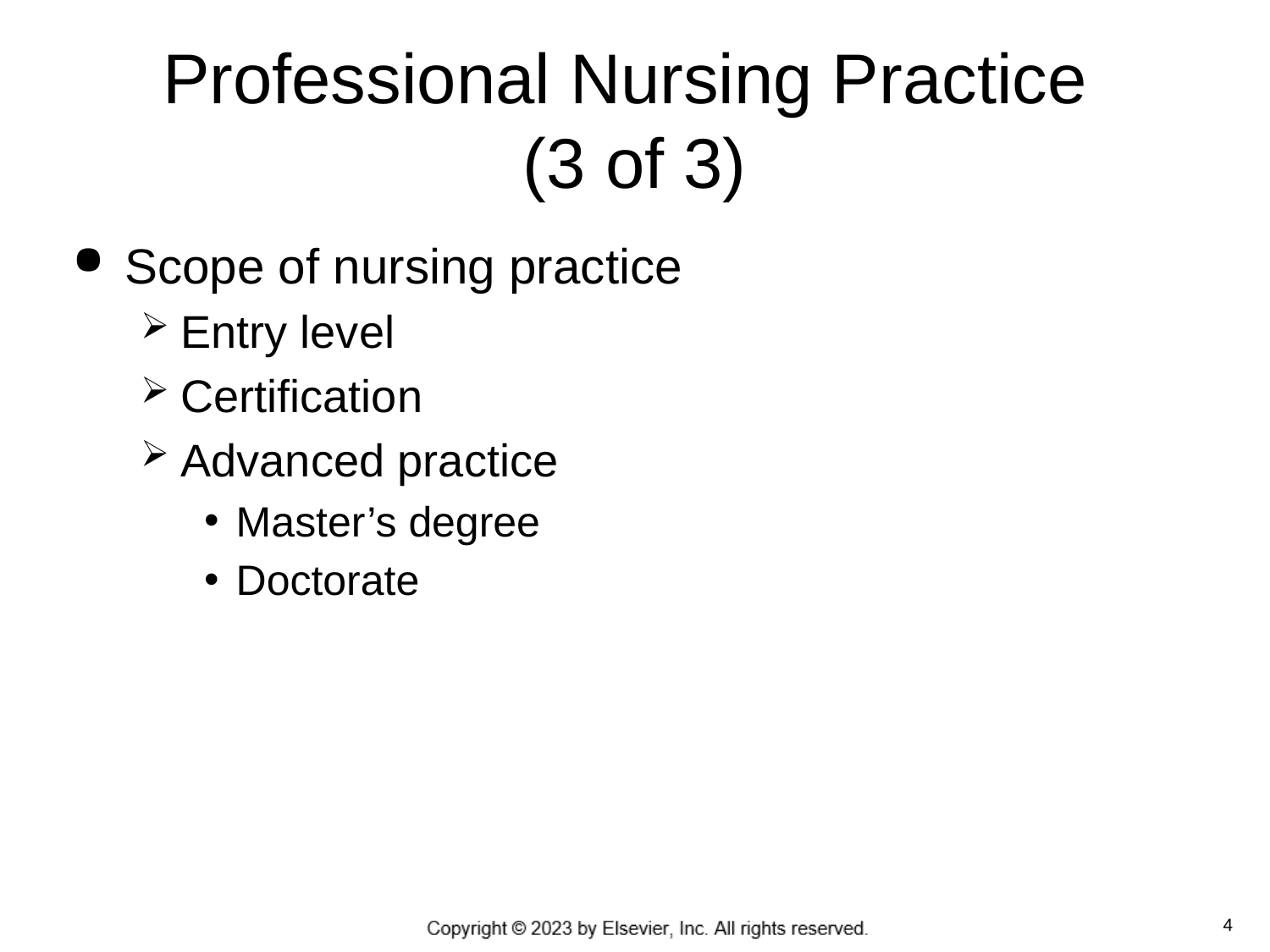

# Professional Nursing Practice (3 of 3)
Scope of nursing practice
Entry level
Certification
Advanced practice
Master’s degree
Doctorate

 4